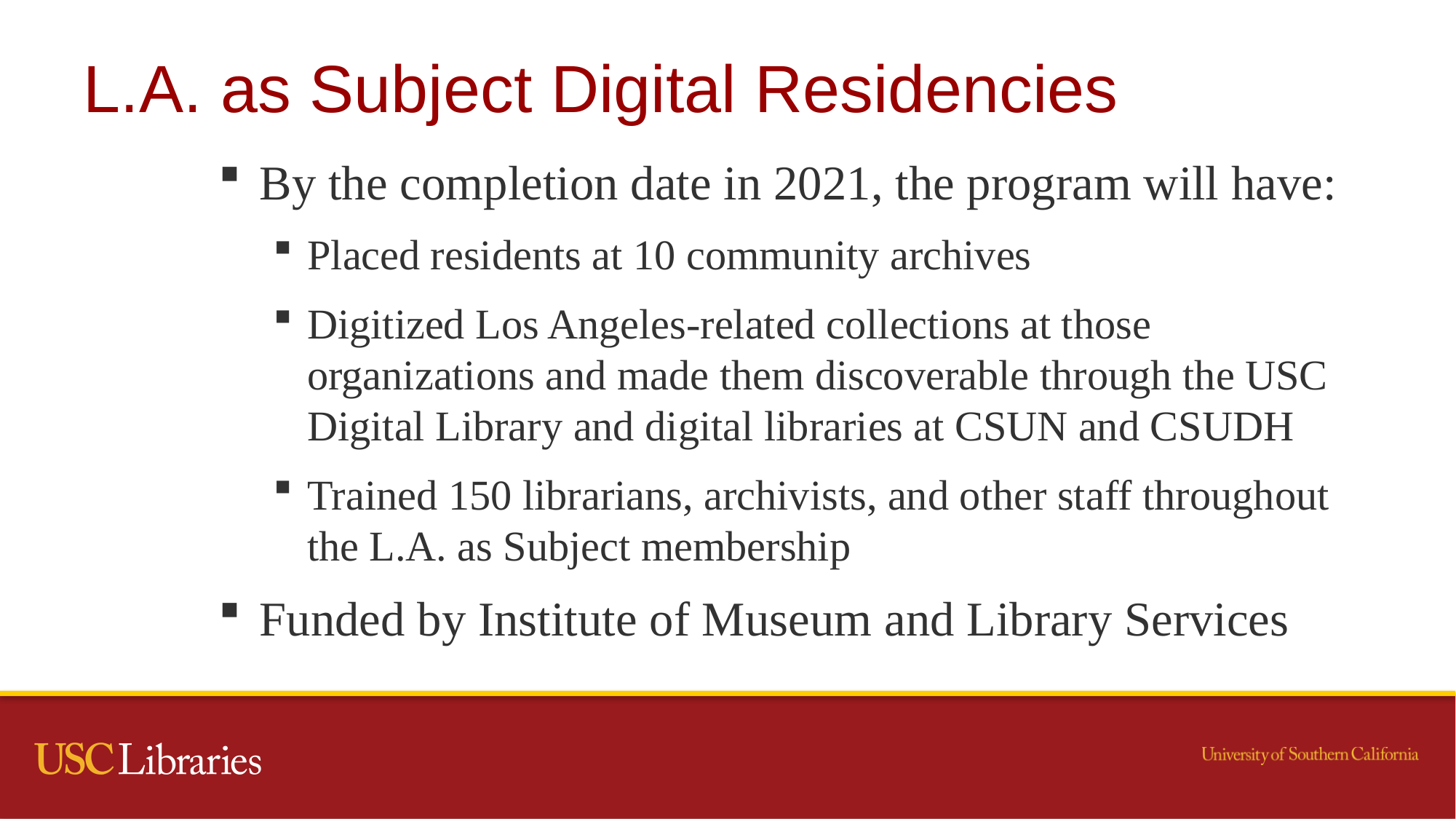

# L.A. as Subject Digital Residencies
By the completion date in 2021, the program will have:
Placed residents at 10 community archives
Digitized Los Angeles-related collections at those organizations and made them discoverable through the USC Digital Library and digital libraries at CSUN and CSUDH
Trained 150 librarians, archivists, and other staff throughout the L.A. as Subject membership
Funded by Institute of Museum and Library Services